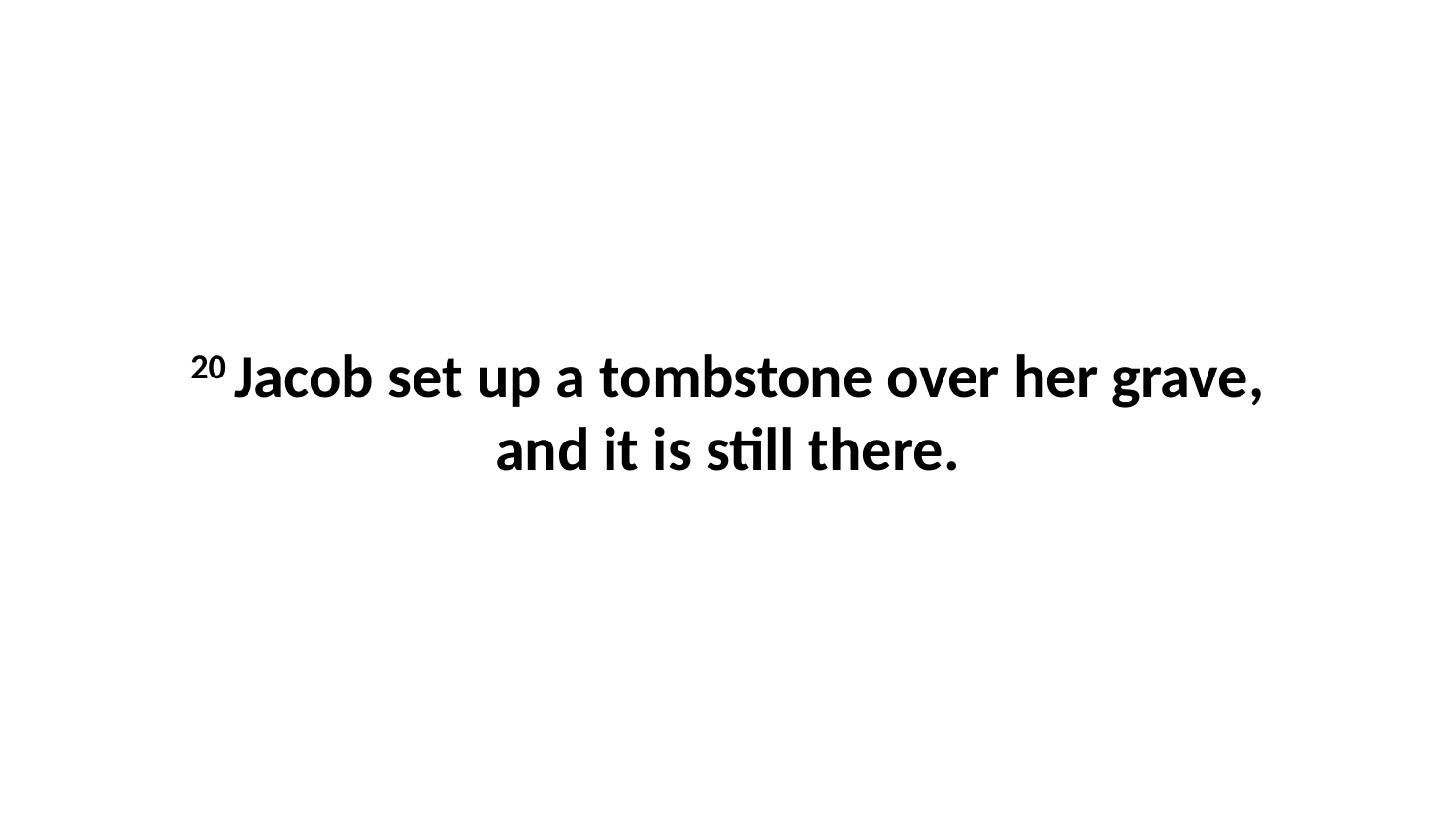

20 Jacob set up a tombstone over her grave, and it is still there.